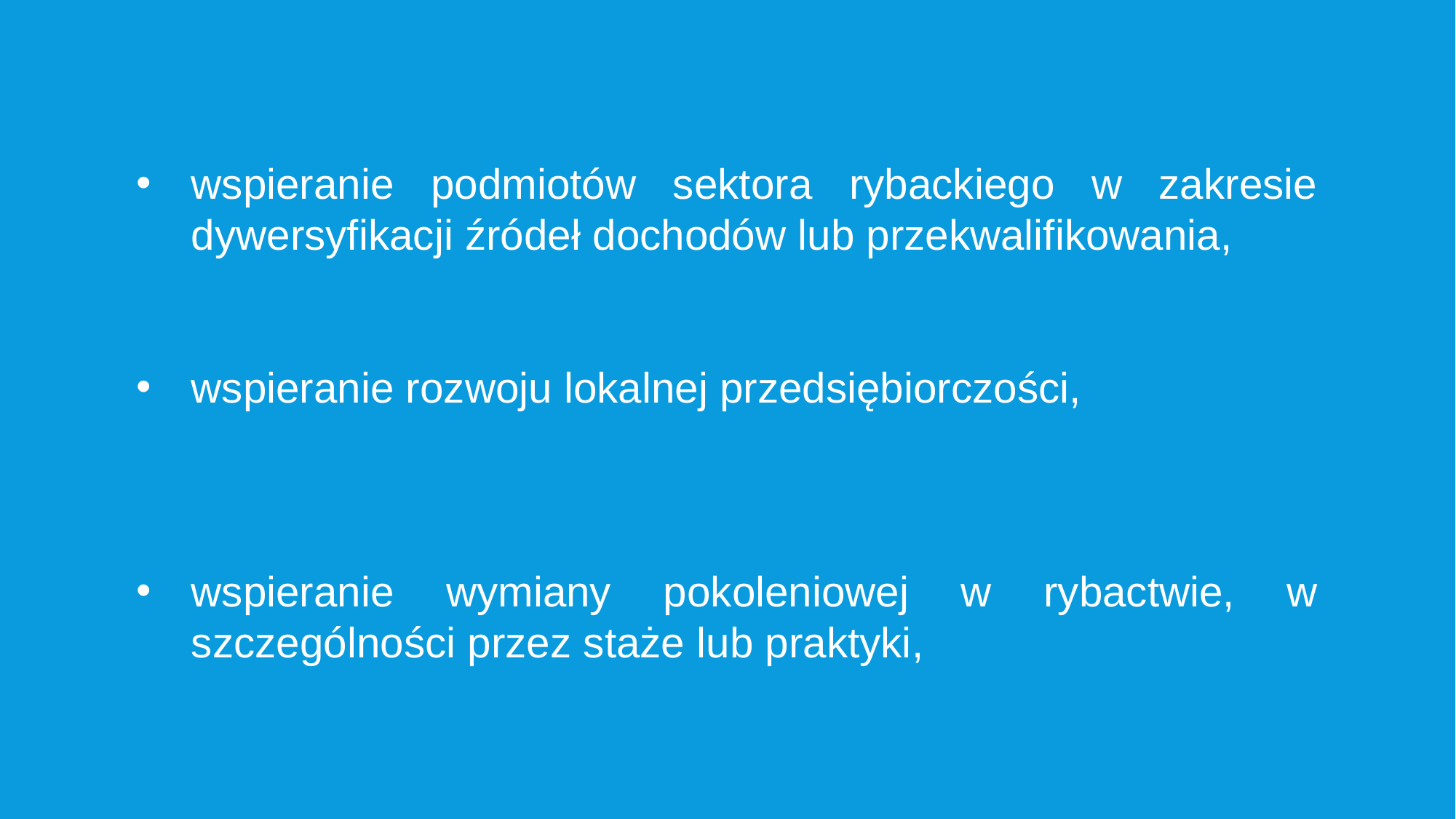

wspieranie podmiotów sektora rybackiego w zakresie dywersyfikacji źródeł dochodów lub przekwalifikowania,

wspieranie rozwoju lokalnej przedsiębiorczości,

wspieranie wymiany pokoleniowej w rybactwie, w szczególności przez staże lub praktyki,